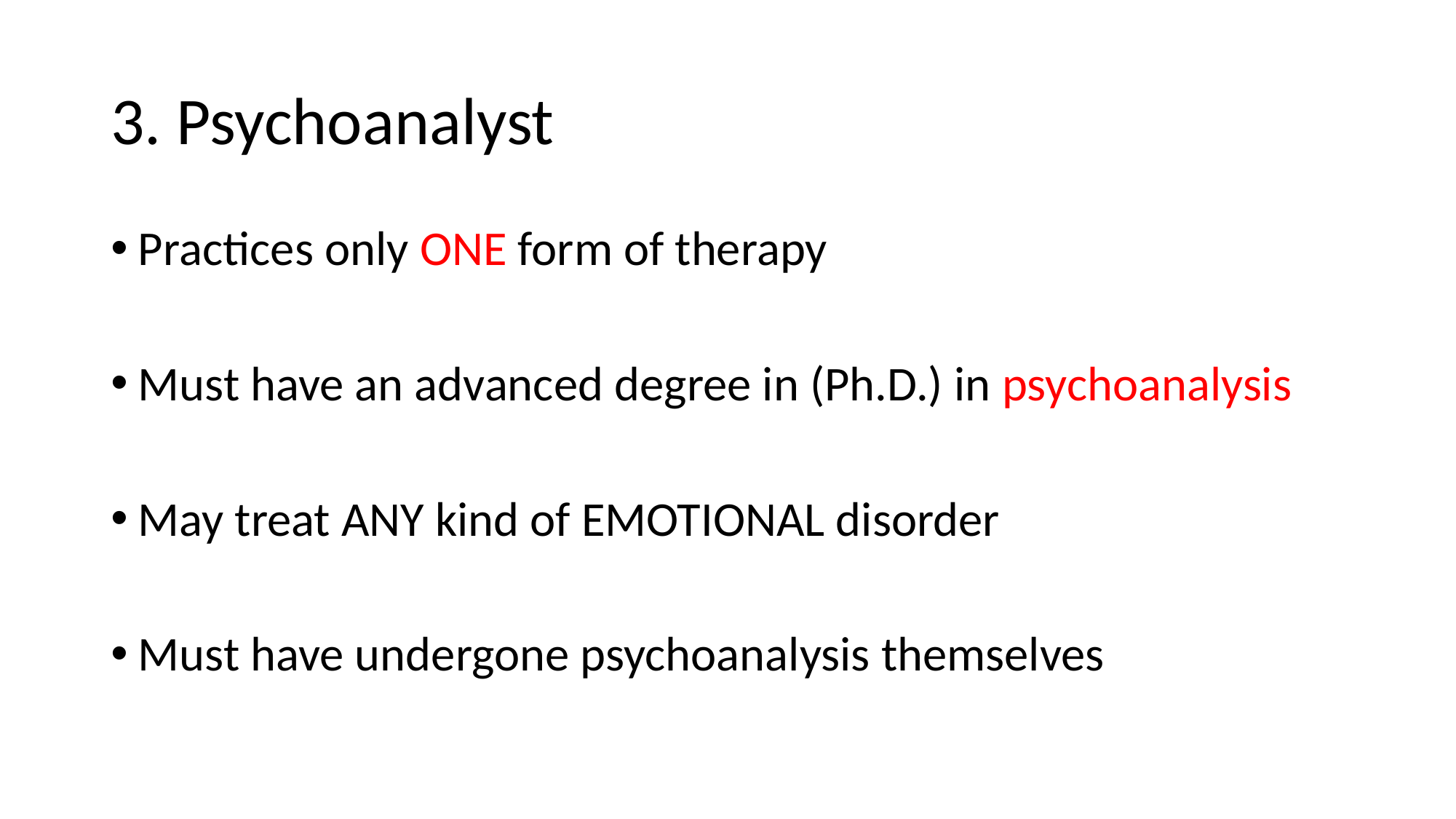

# 3. Psychoanalyst
Practices only ONE form of therapy

Must have an advanced degree in (Ph.D.) in psychoanalysis

May treat ANY kind of EMOTIONAL disorder

Must have undergone psychoanalysis themselves